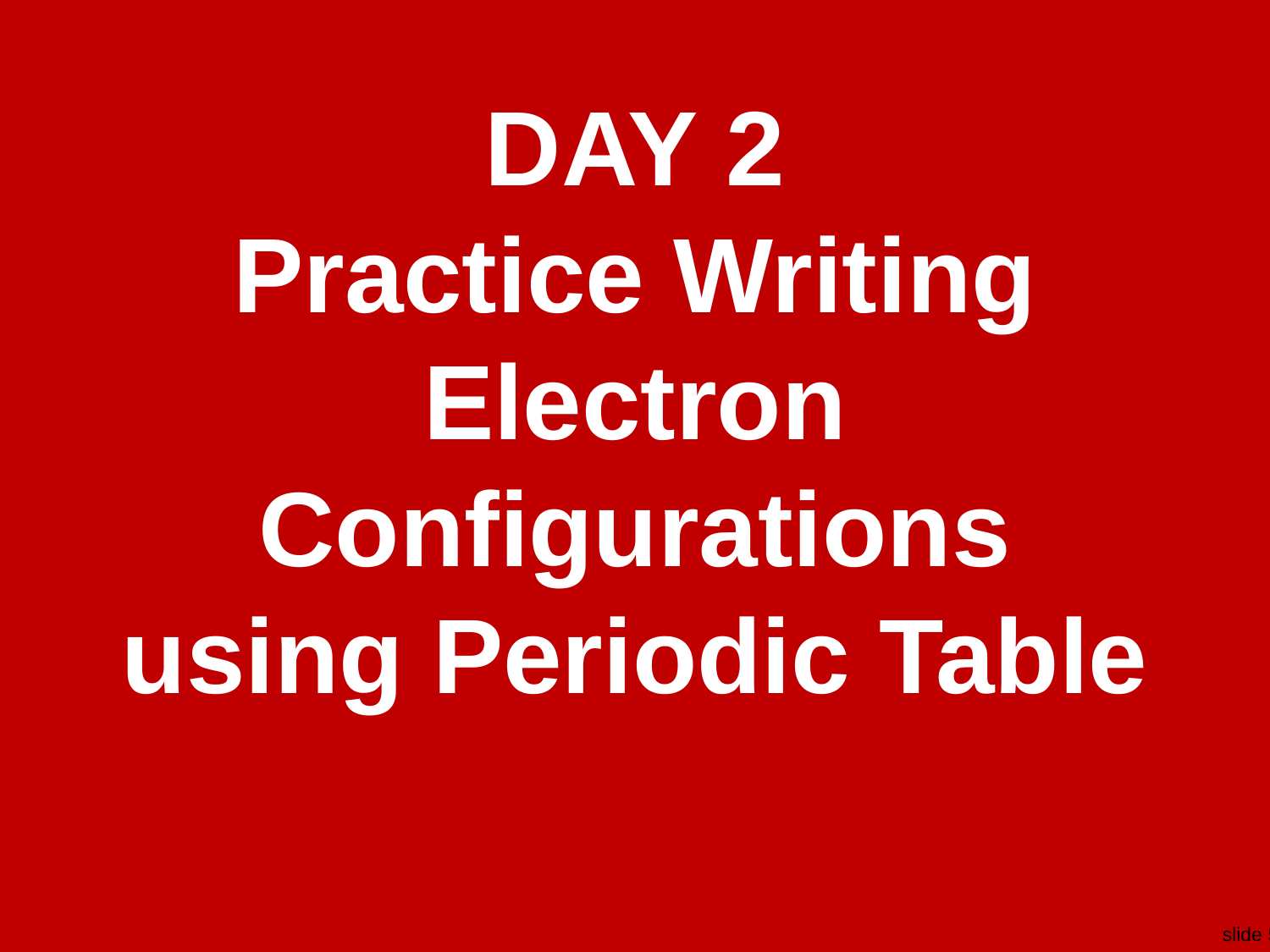

# DAY 2 Practice Writing Electron Configurations using Periodic Table